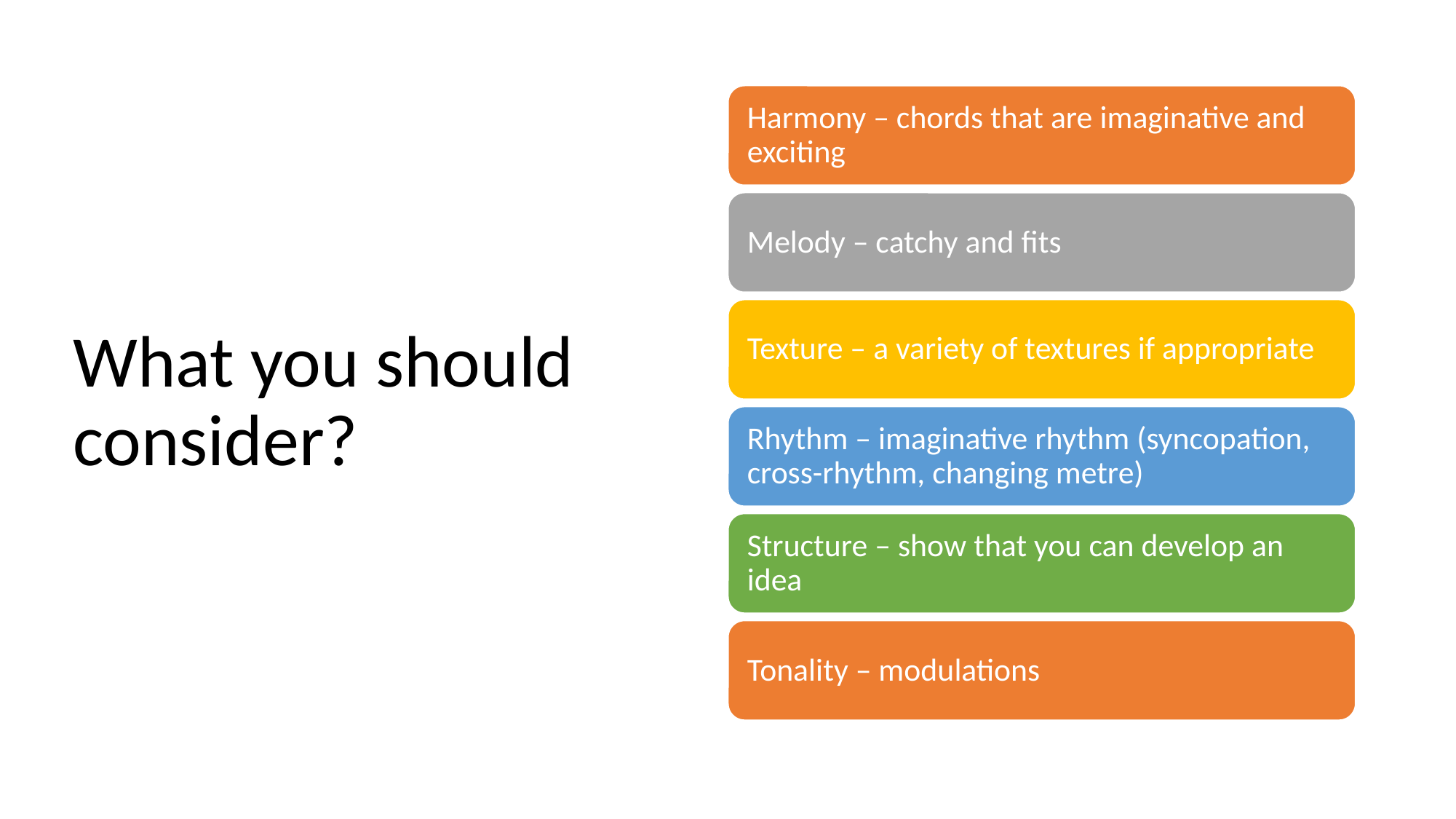

# What you should consider?
Harmony – chords that are imaginative and exciting
Melody – catchy and fits
Texture – a variety of textures if appropriate
Rhythm – imaginative rhythm (syncopation, cross-rhythm, changing metre)
Structure – show that you can develop an idea
Tonality – modulations